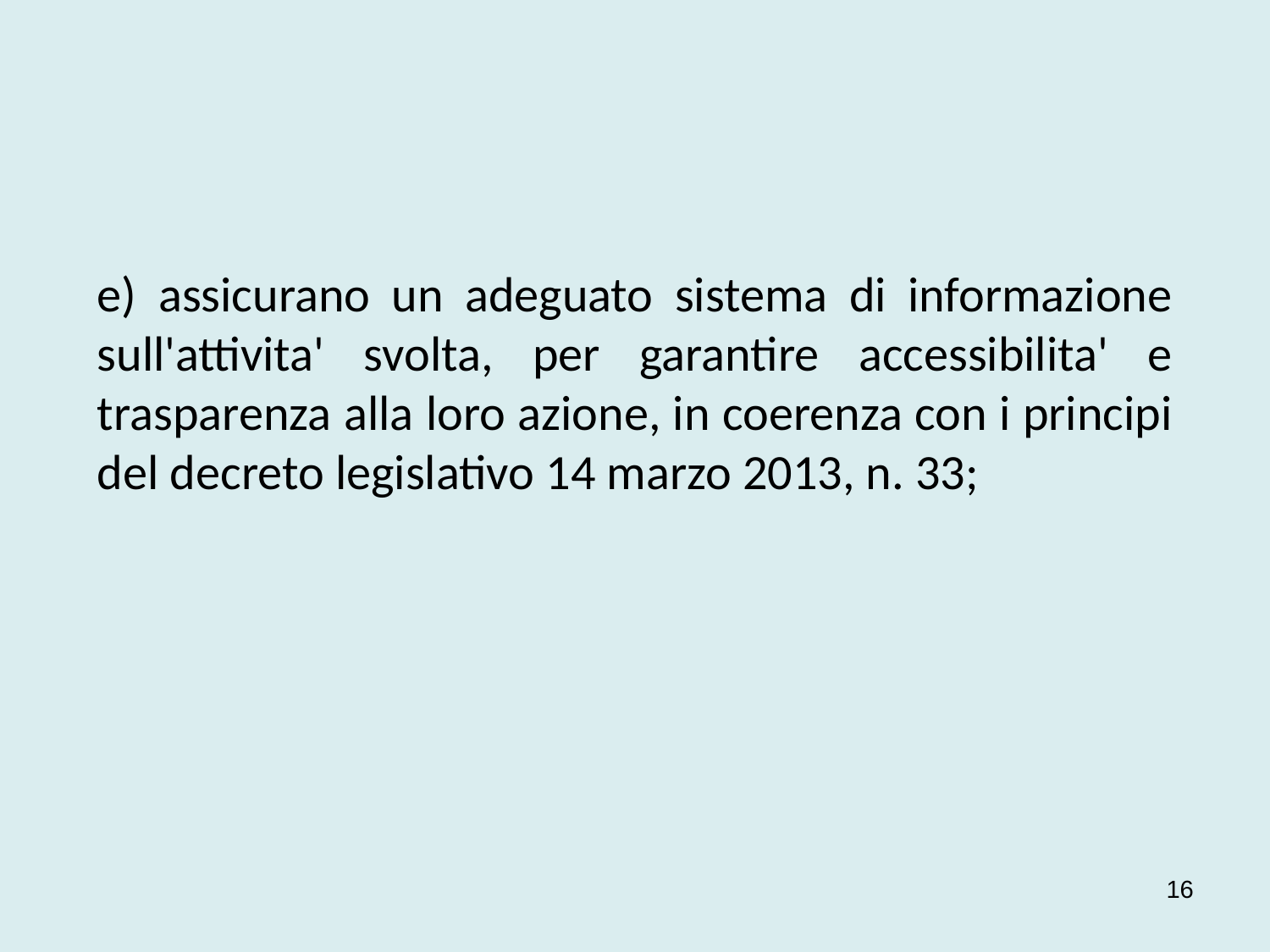

e) assicurano un adeguato sistema di informazione sull'attivita' svolta, per garantire accessibilita' e trasparenza alla loro azione, in coerenza con i principi del decreto legislativo 14 marzo 2013, n. 33;
16